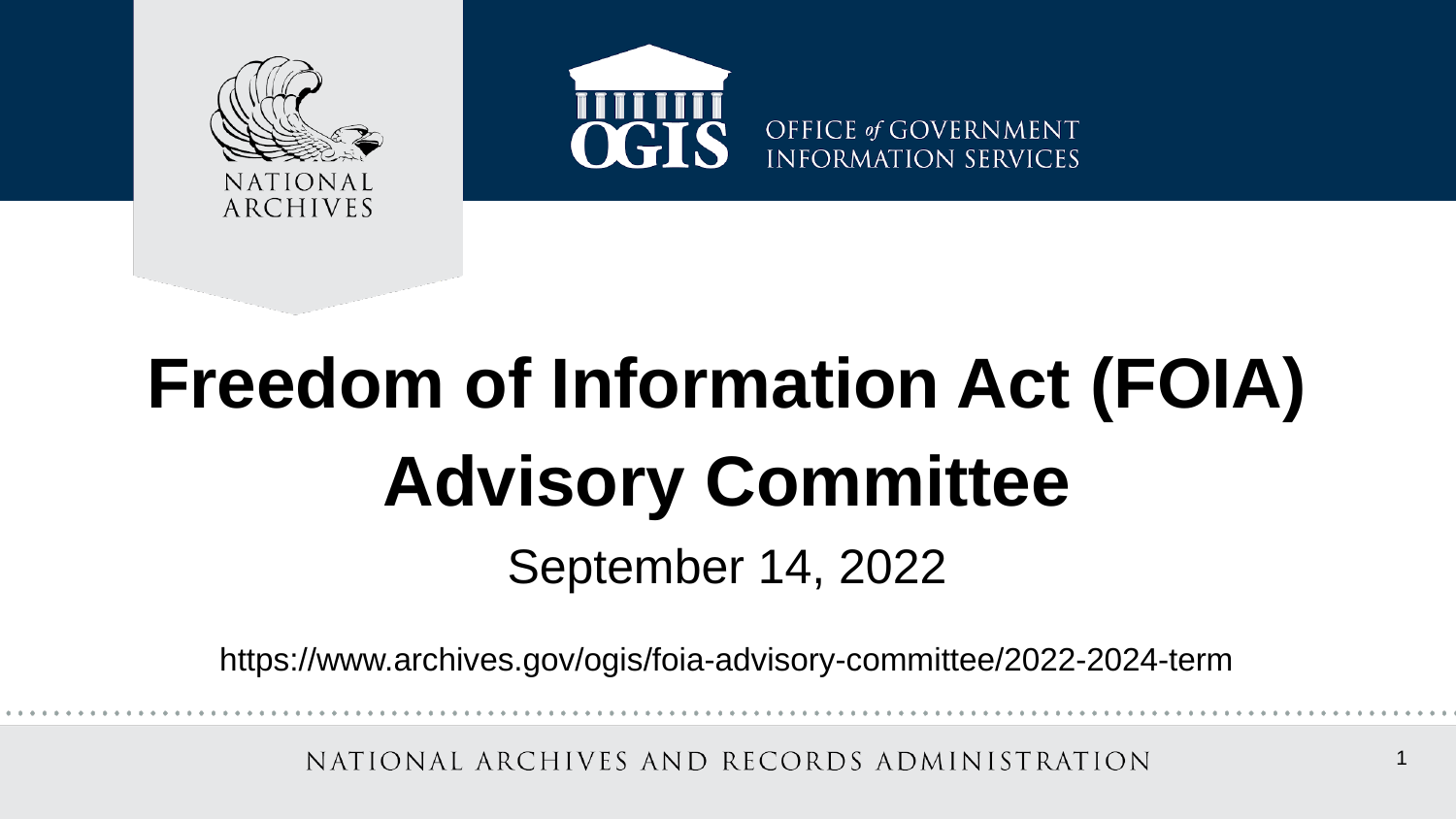

Freedom of Information Act (FOIA)
Advisory Committee
September 14, 2022

https://www.archives.gov/ogis/foia-advisory-committee/2022-2024-term